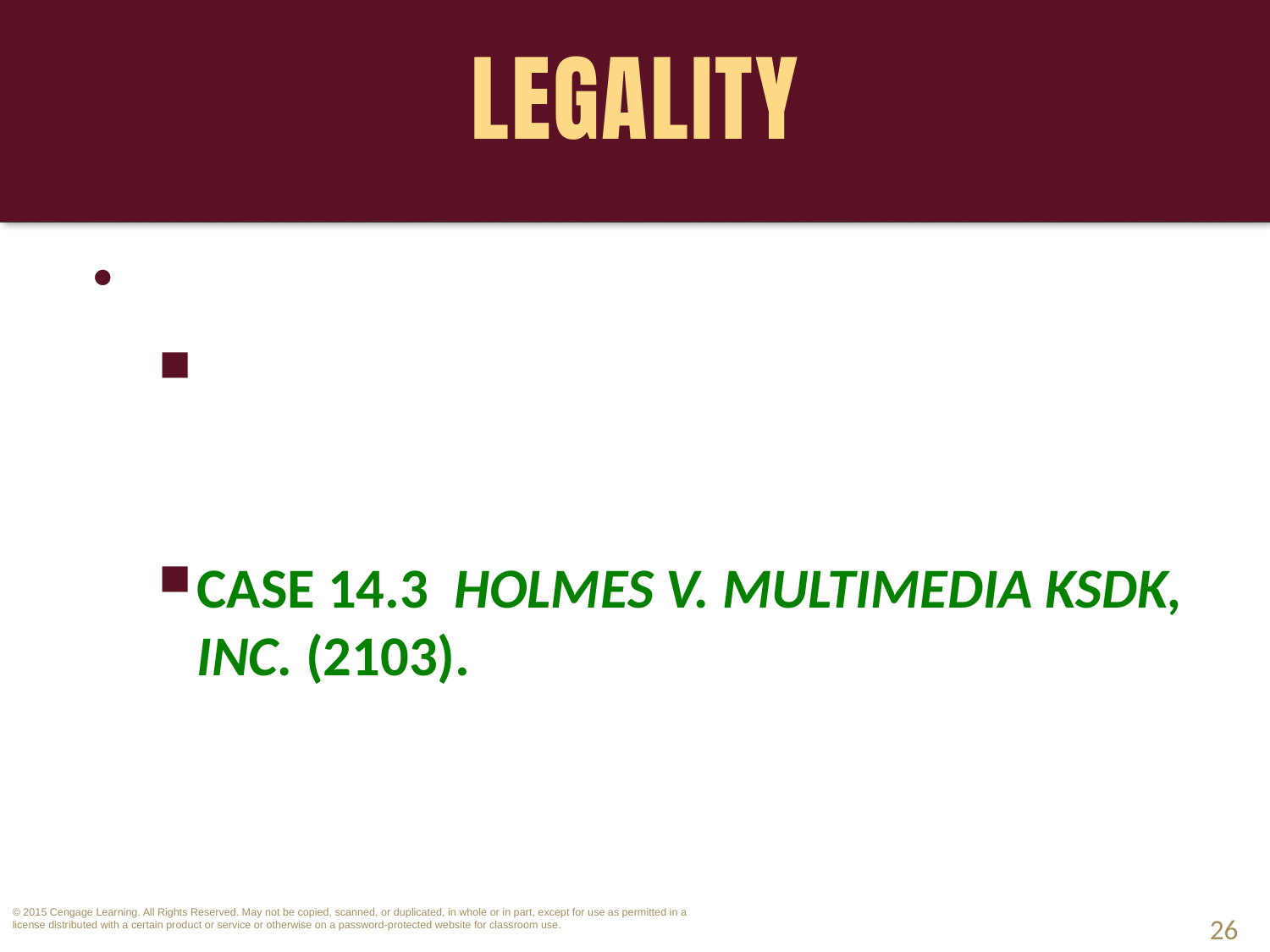

# Legality
Exculpatory Clauses.
Enforceable when they are not against public policy, are not ambiguous, and do not shield parties from intentional conduct.
CASE 14.3  Holmes v. Multimedia KSDK, Inc. (2103).
26